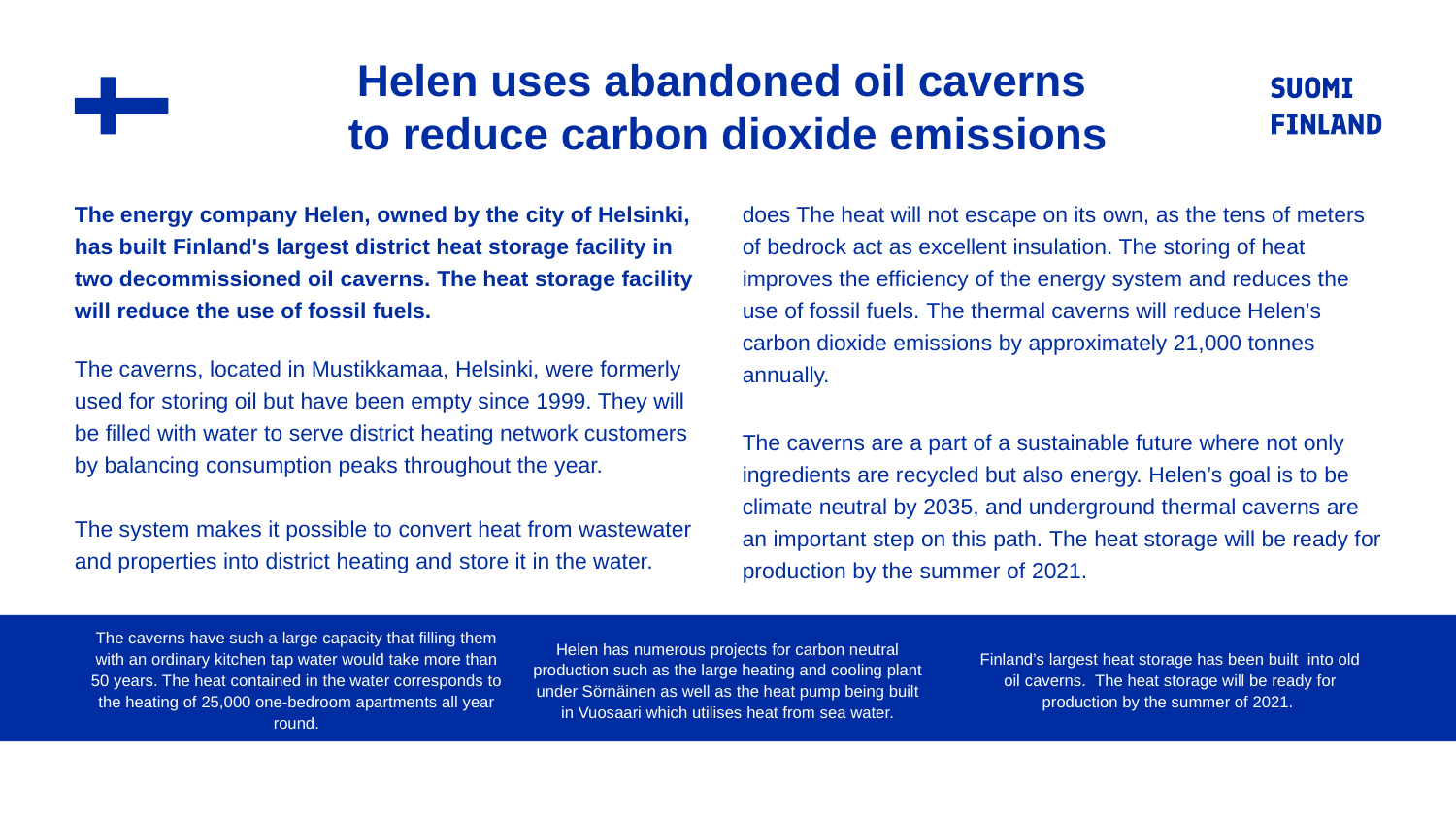

# Helen uses abandoned oil caverns to reduce carbon dioxide emissions
The energy company Helen, owned by the city of Helsinki, has built Finland's largest district heat storage facility in two decommissioned oil caverns. The heat storage facility will reduce the use of fossil fuels.
The caverns, located in Mustikkamaa, Helsinki, were formerly used for storing oil but have been empty since 1999. They will be filled with water to serve district heating network customers by balancing consumption peaks throughout the year.

The system makes it possible to convert heat from wastewater and properties into district heating and store it in the water.
of thermal caverns and release it for use if necessary. The heat does The heat will not escape on its own, as the tens of meters of bedrock act as excellent insulation. The storing of heat improves the efficiency of the energy system and reduces the use of fossil fuels. The thermal caverns will reduce Helen’s carbon dioxide emissions by approximately 21,000 tonnes annually.

The caverns are a part of a sustainable future where not only ingredients are recycled but also energy. Helen’s goal is to be climate neutral by 2035, and underground thermal caverns are an important step on this path. The heat storage will be ready for production by the summer of 2021.

The caverns have such a large capacity that filling them with an ordinary kitchen tap water would take more than 50 years. The heat contained in the water corresponds to the heating of 25,000 one-bedroom apartments all year round.
Helen has numerous projects for carbon neutral production such as the large heating and cooling plant under Sörnäinen as well as the heat pump being built in Vuosaari which utilises heat from sea water.
Finland’s largest heat storage has been built  into old oil caverns.  The heat storage will be ready for production by the summer of 2021.